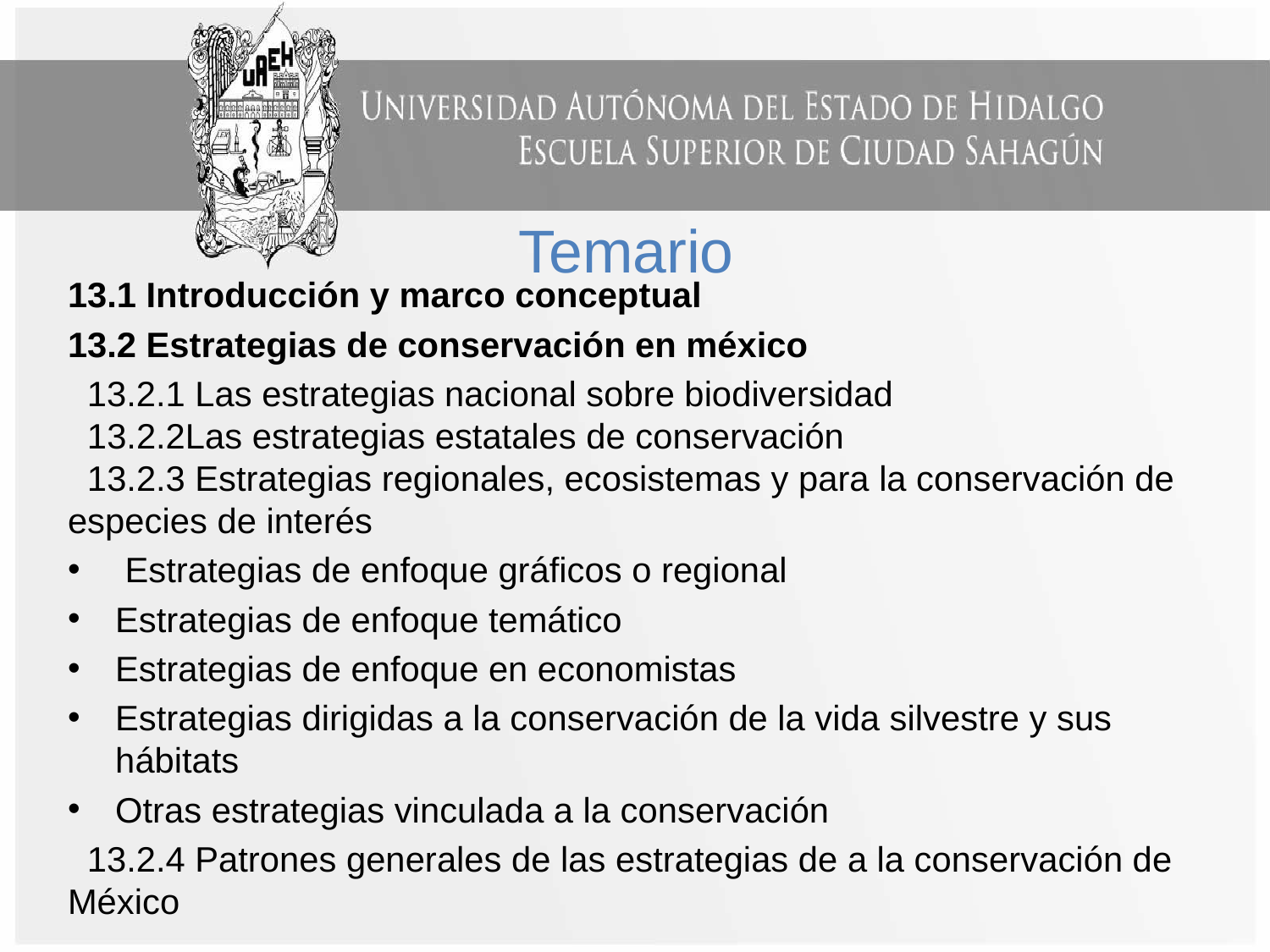

# Temario
13.1 Introducción y marco conceptual
13.2 Estrategias de conservación en méxico
  13.2.1 Las estrategias nacional sobre biodiversidad
  13.2.2Las estrategias estatales de conservación
  13.2.3 Estrategias regionales, ecosistemas y para la conservación de especies de interés
 Estrategias de enfoque gráficos o regional
Estrategias de enfoque temático
Estrategias de enfoque en economistas
Estrategias dirigidas a la conservación de la vida silvestre y sus hábitats
Otras estrategias vinculada a la conservación
  13.2.4 Patrones generales de las estrategias de a la conservación de México